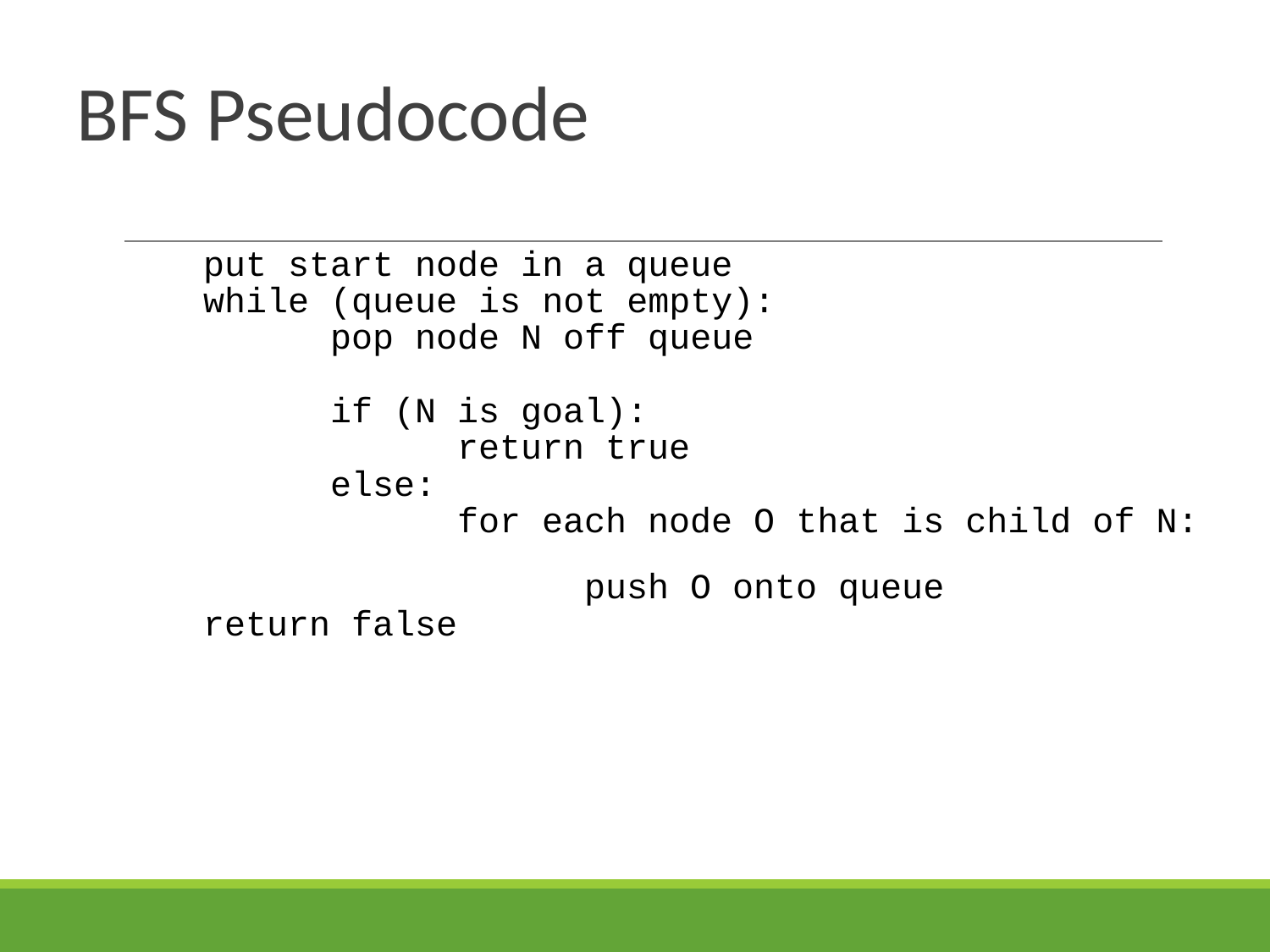

# BFS Pseudocode
	put start node in a queue
	while (queue is not empty):
		pop node N off queue
		mark node N as visited
		if (N is goal):
			return true
		else:
			for each node O that is child of N: 				if O is not marked visit
				push O onto queue
	return false